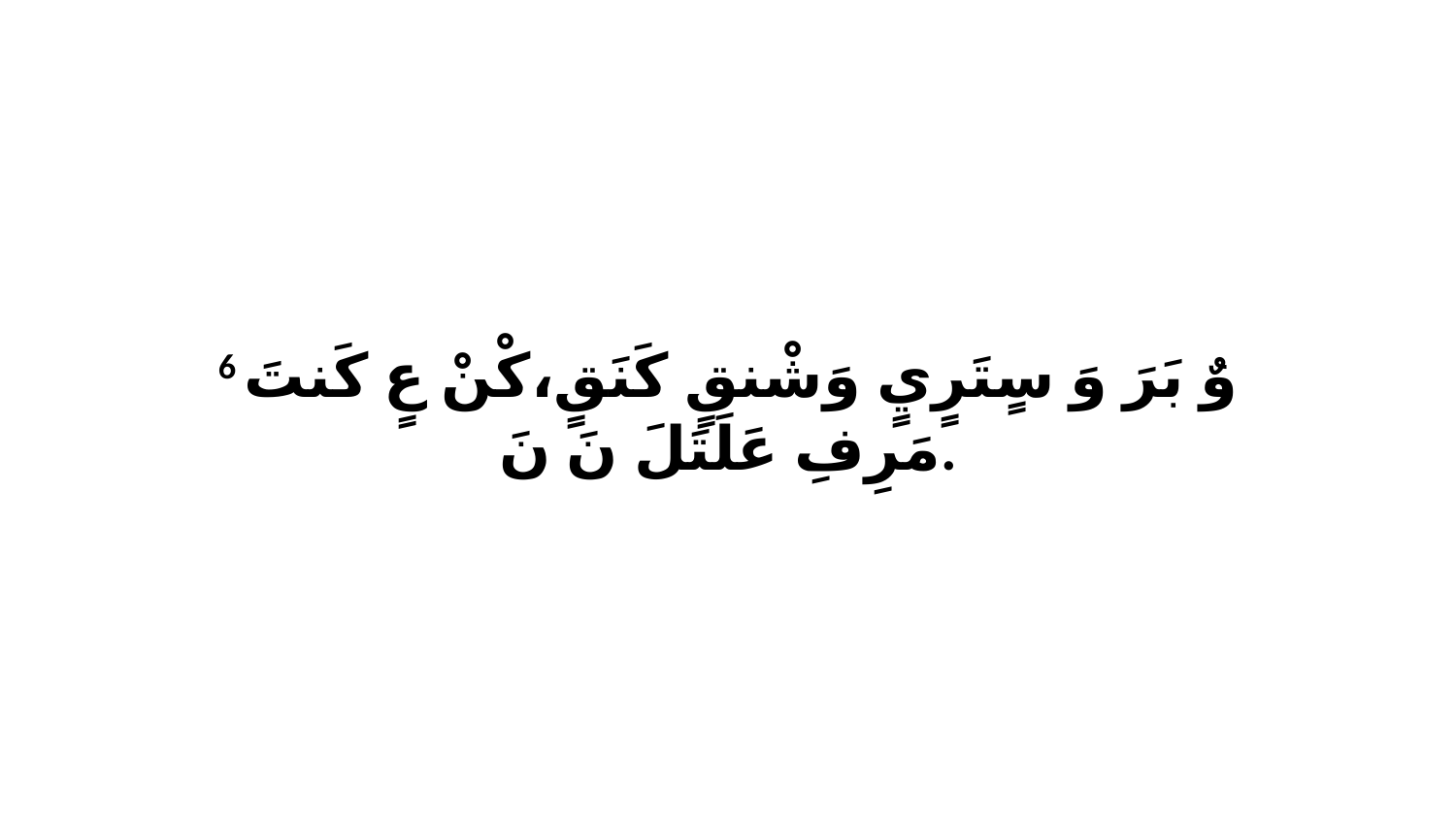

6 وٌ بَرَ وَ سٍتَرٍيٍ وَشْنقٍ كَنَقٍ،كْنْ عٍ كَنتَ مَرِفِ عَلَتَلَ نَ نَ.